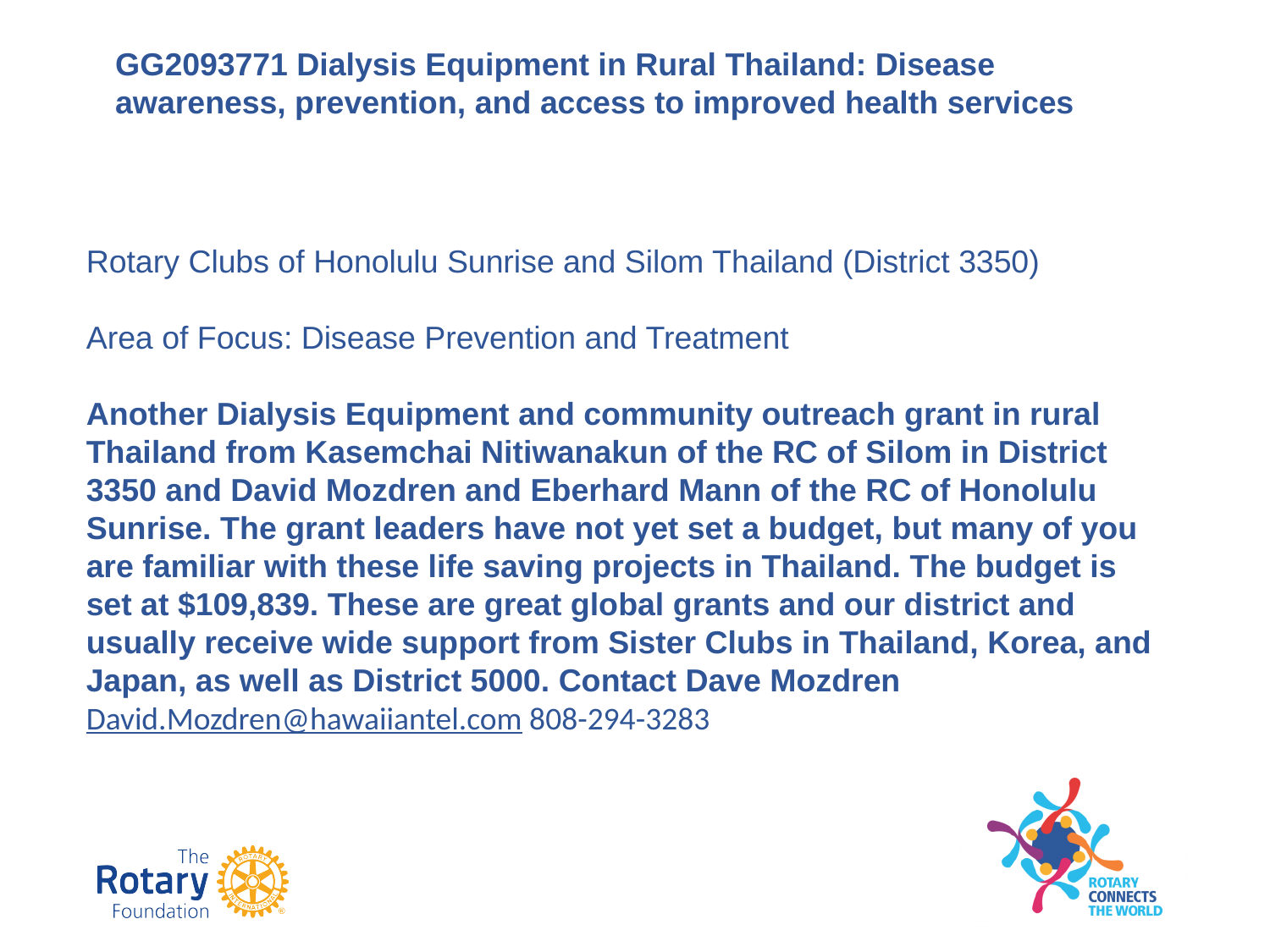

GG2093771 Dialysis Equipment in Rural Thailand: Disease awareness, prevention, and access to improved health services
#

Rotary Clubs of Honolulu Sunrise and Silom Thailand (District 3350)

Area of Focus: Disease Prevention and Treatment

Another Dialysis Equipment and community outreach grant in rural Thailand from Kasemchai Nitiwanakun of the RC of Silom in District 3350 and David Mozdren and Eberhard Mann of the RC of Honolulu Sunrise. The grant leaders have not yet set a budget, but many of you are familiar with these life saving projects in Thailand. The budget is set at $109,839. These are great global grants and our district and usually receive wide support from Sister Clubs in Thailand, Korea, and Japan, as well as District 5000. Contact Dave Mozdren David.Mozdren@hawaiiantel.com 808-294-3283